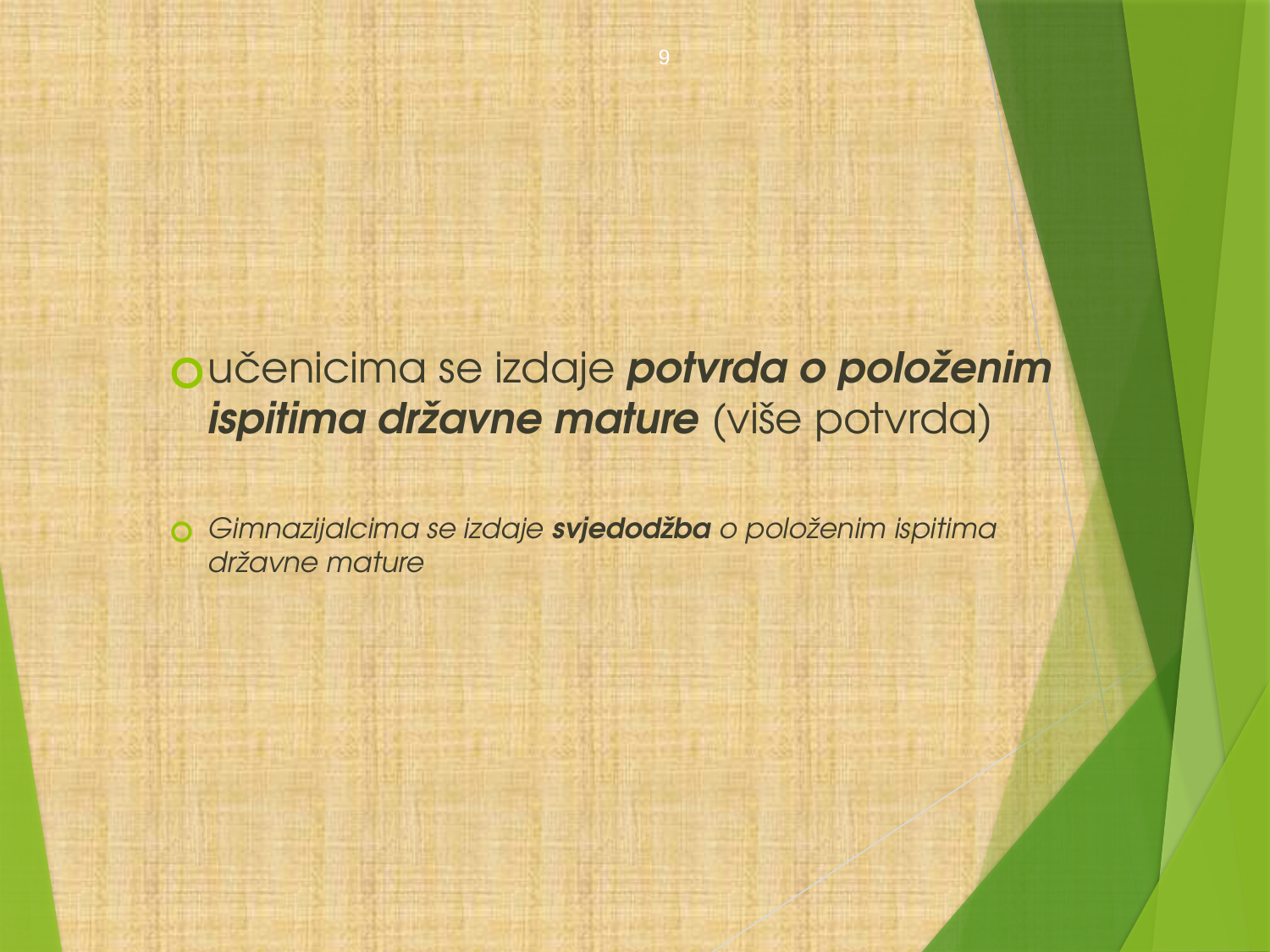

9

učenicima se izdaje potvrda o položenim ispitima državne mature (više potvrda)

Gimnazijalcima se izdaje svjedodžba o položenim ispitima državne mature